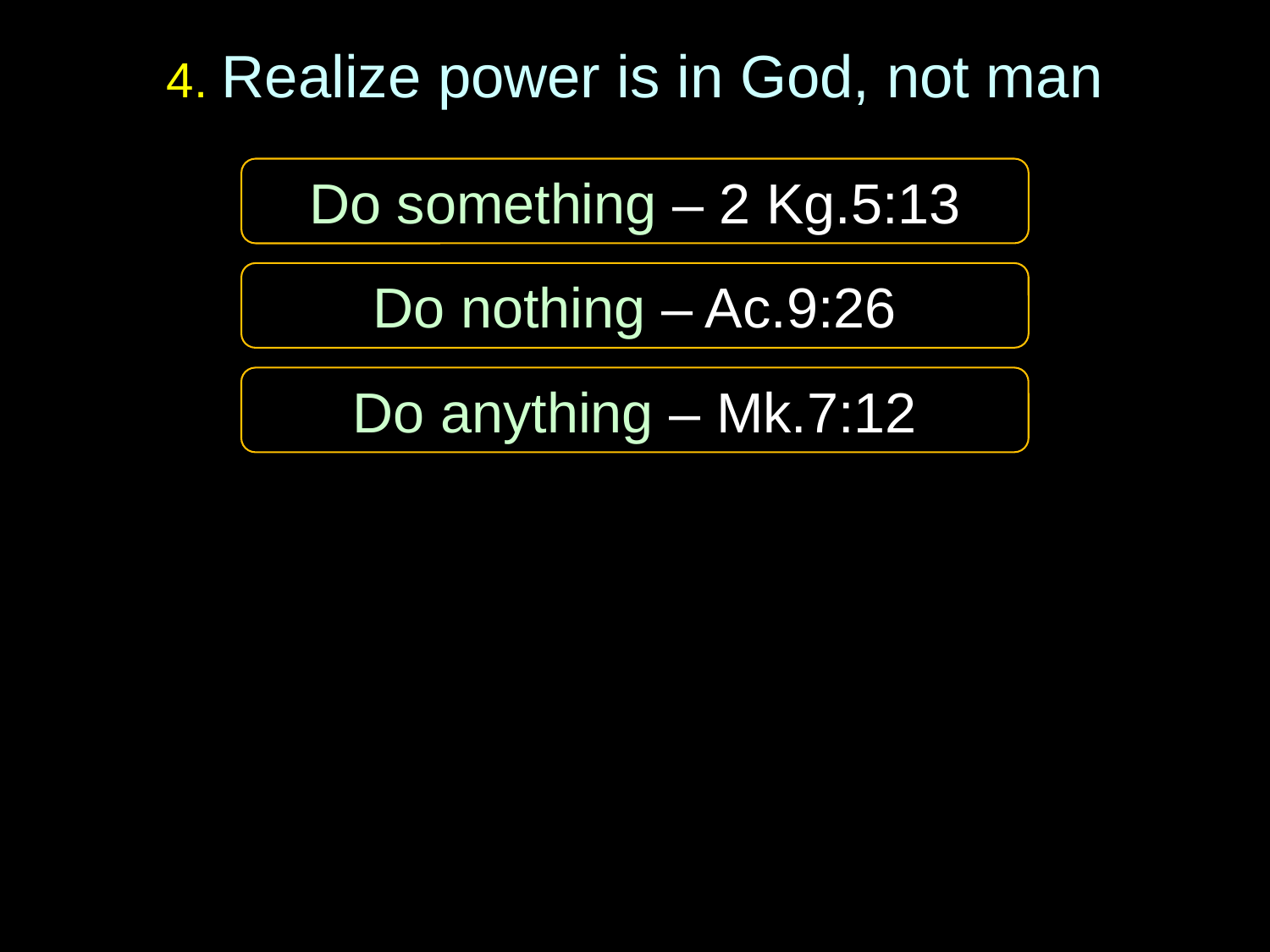

# 4. Realize power is in God, not man

Do something – 2 Kg.5:13
Do nothing – Ac.9:26
Do anything – Mk.7:12